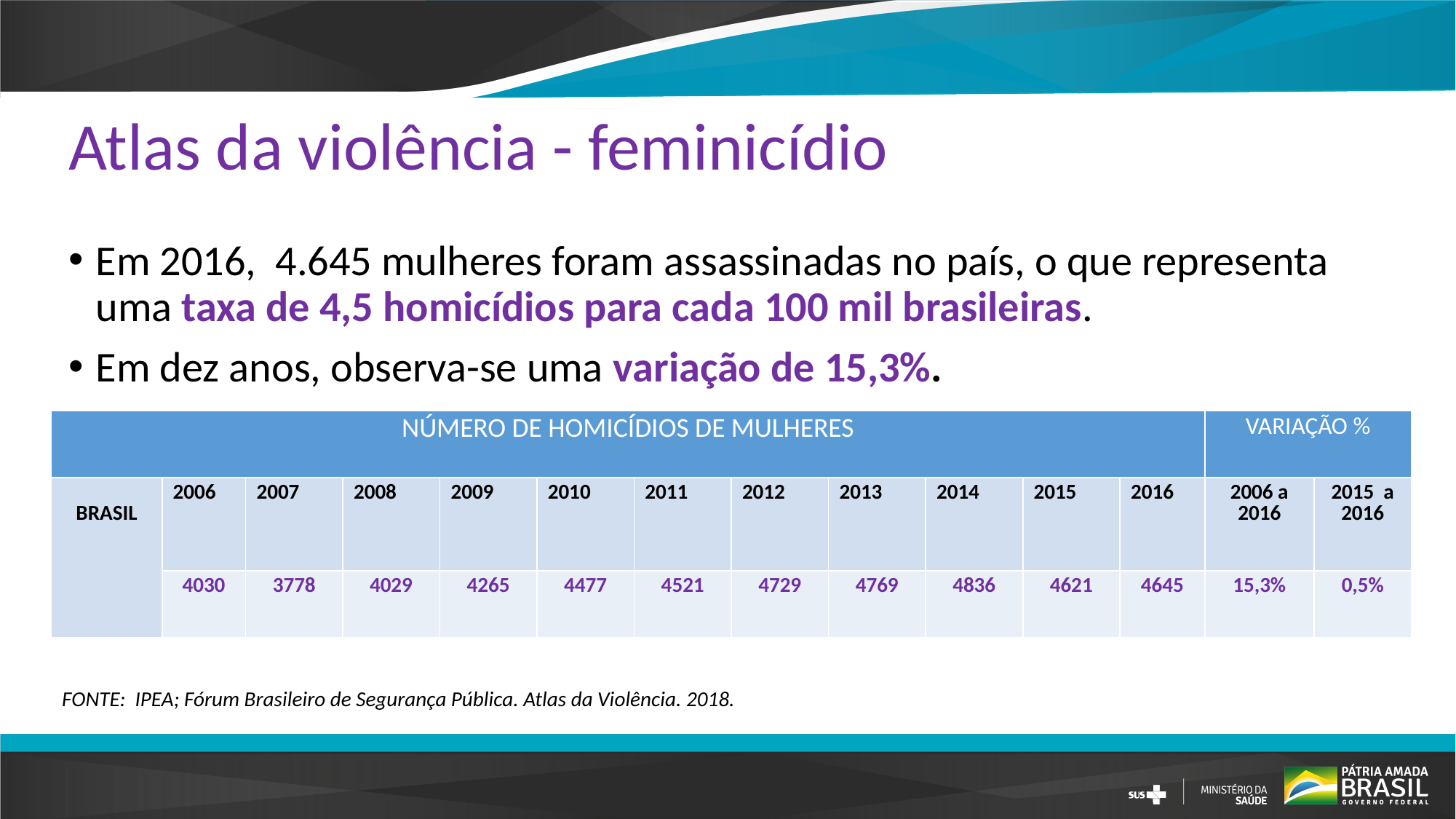

# Atlas da violência - feminicídio
Em 2016,  4.645 mulheres foram assassinadas no país, o que representa uma taxa de 4,5 homicídios para cada 100 mil brasileiras.
Em dez anos, observa-se uma variação de 15,3%.

| NÚMERO DE HOMICÍDIOS DE MULHERES |  |  |  |  |  |  |  |  |  |  |  | VARIAÇÃO % |  |
| --- | --- | --- | --- | --- | --- | --- | --- | --- | --- | --- | --- | --- | --- |
| BRASIL | 2006 | 2007 | 2008 | 2009 | 2010 | 2011 | 2012 | 2013 | 2014 | 2015 | 2016 | 2006 a 2016 | 2015 a 2016 |
|  | 4030 | 3778 | 4029 | 4265 | 4477 | 4521 | 4729 | 4769 | 4836 | 4621 | 4645 | 15,3% | 0,5% |
FONTE:  IPEA; Fórum Brasileiro de Segurança Pública. Atlas da Violência. 2018.